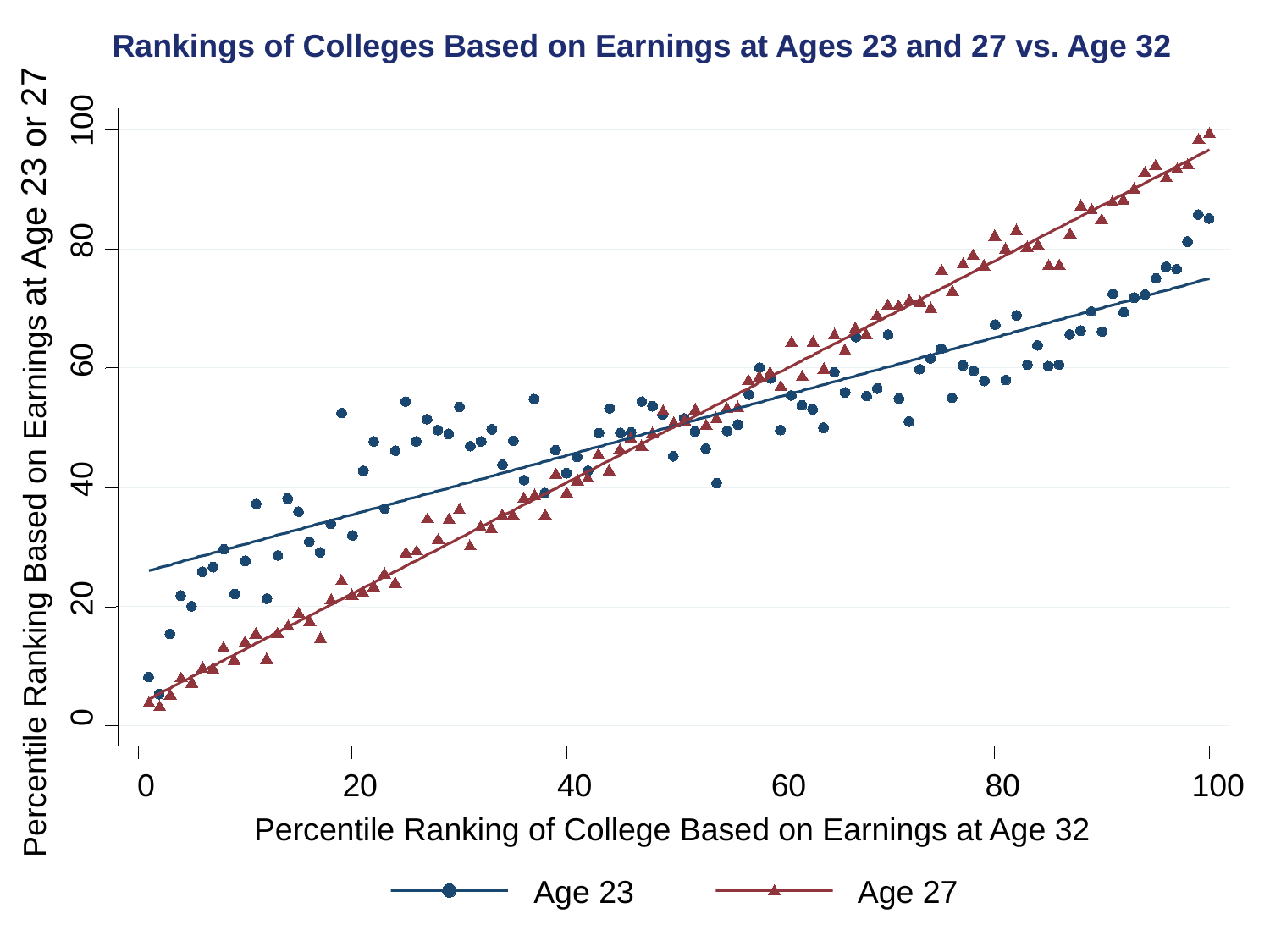

Rankings of Colleges Based on Earnings at Ages 23 and 27 vs. Age 32
100

80

60

40

20

0

0
20
40
60
80
100
Percentile Ranking Based on Earnings at Age 23 or 27
Percentile Ranking of College Based on Earnings at Age 32
Age 23
Age 27